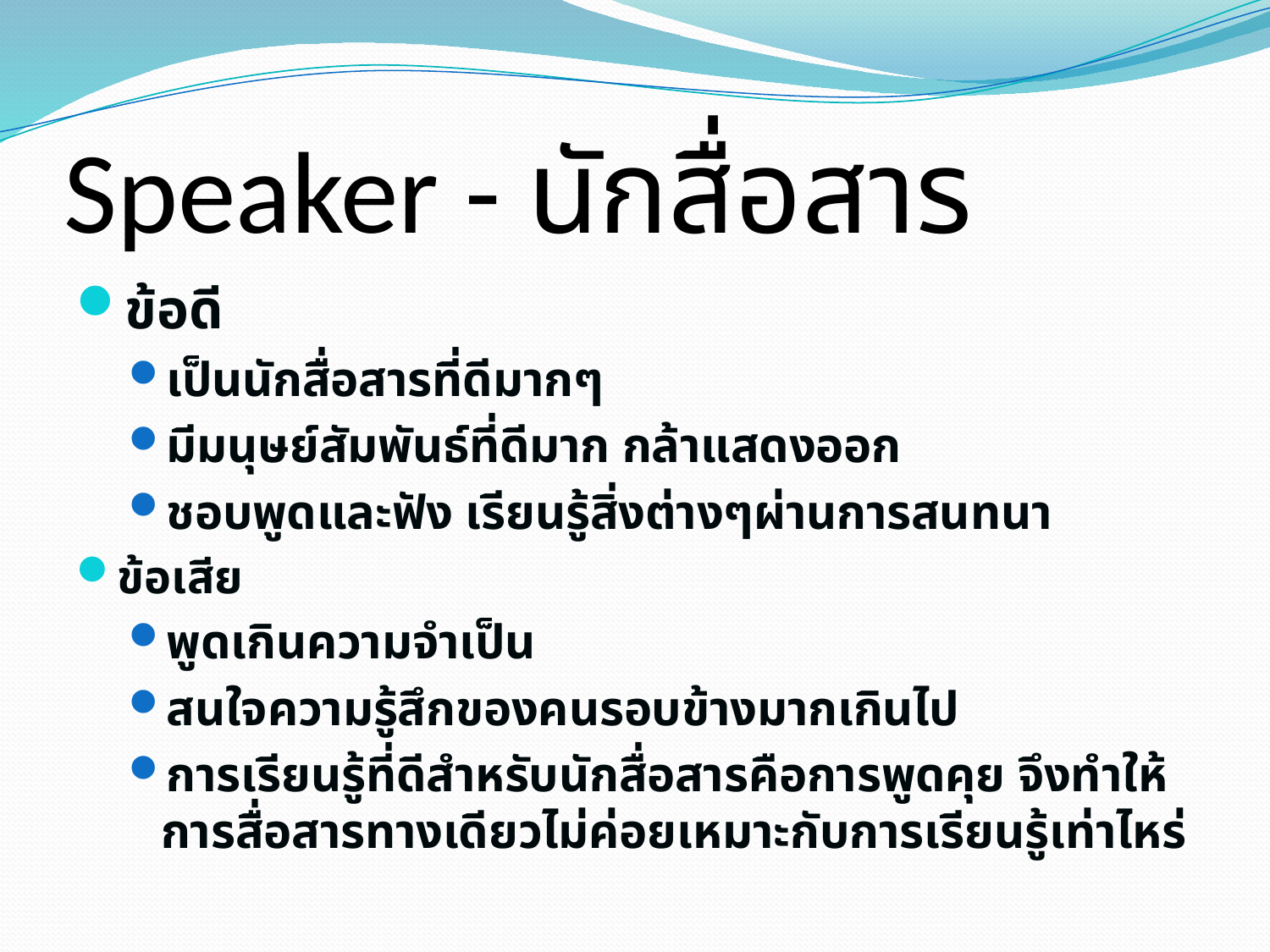

# Speaker - นักสื่อสาร
ข้อดี
เป็นนักสื่อสารที่ดีมากๆ
มีมนุษย์สัมพันธ์ที่ดีมาก กล้าแสดงออก
ชอบพูดและฟัง เรียนรู้สิ่งต่างๆผ่านการสนทนา
ข้อเสีย
พูดเกินความจำเป็น
สนใจความรู้สึกของคนรอบข้างมากเกินไป
การเรียนรู้ที่ดีสำหรับนักสื่อสารคือการพูดคุย จึงทำให้การสื่อสารทางเดียวไม่ค่อยเหมาะกับการเรียนรู้เท่าไหร่